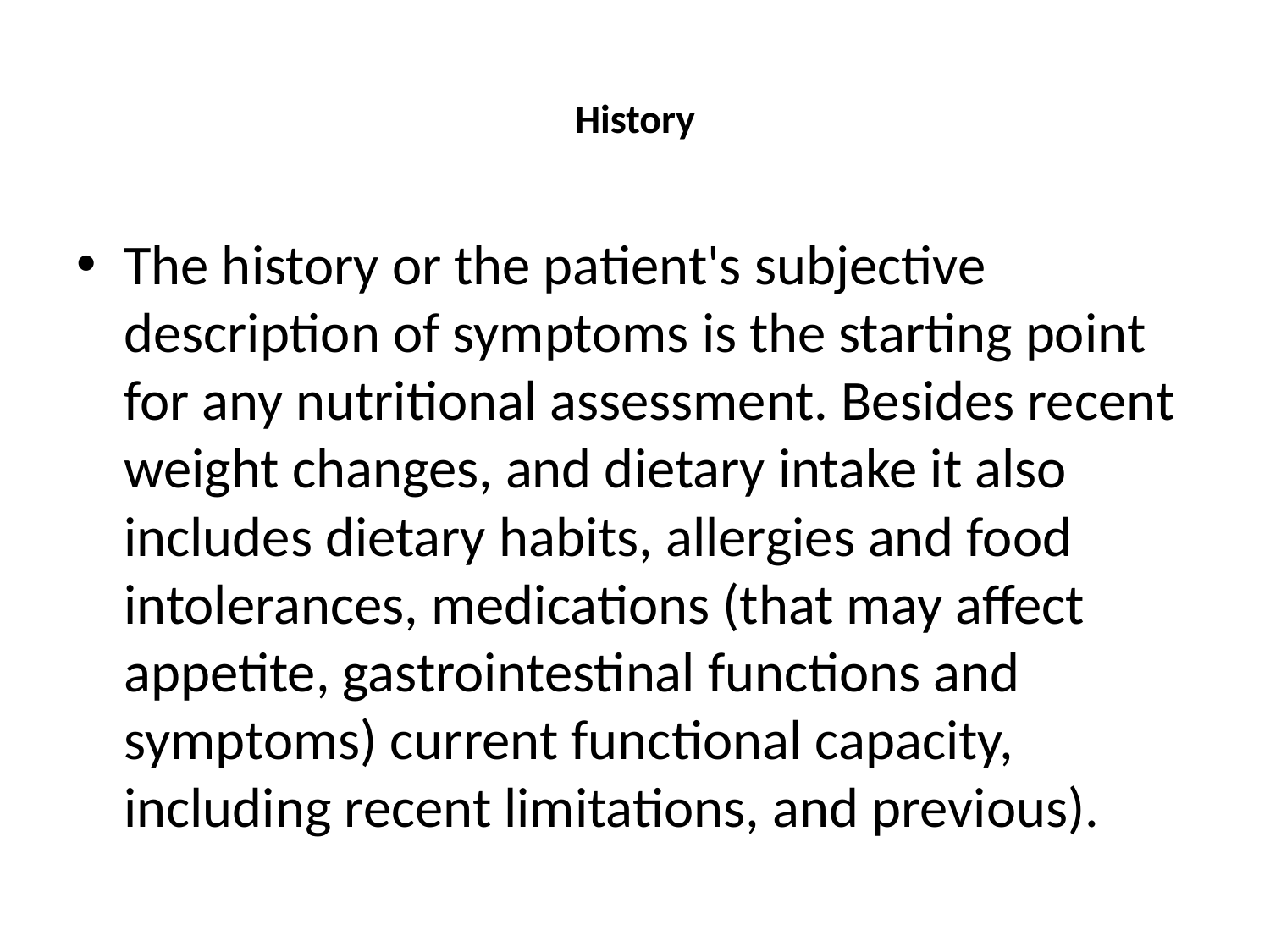

# History
The history or the patient's subjective description of symptoms is the starting point for any nutritional assessment. Besides recent weight changes, and dietary intake it also includes dietary habits, allergies and food intolerances, medications (that may affect appetite, gastrointestinal functions and symptoms) current functional capacity, including recent limitations, and previous).